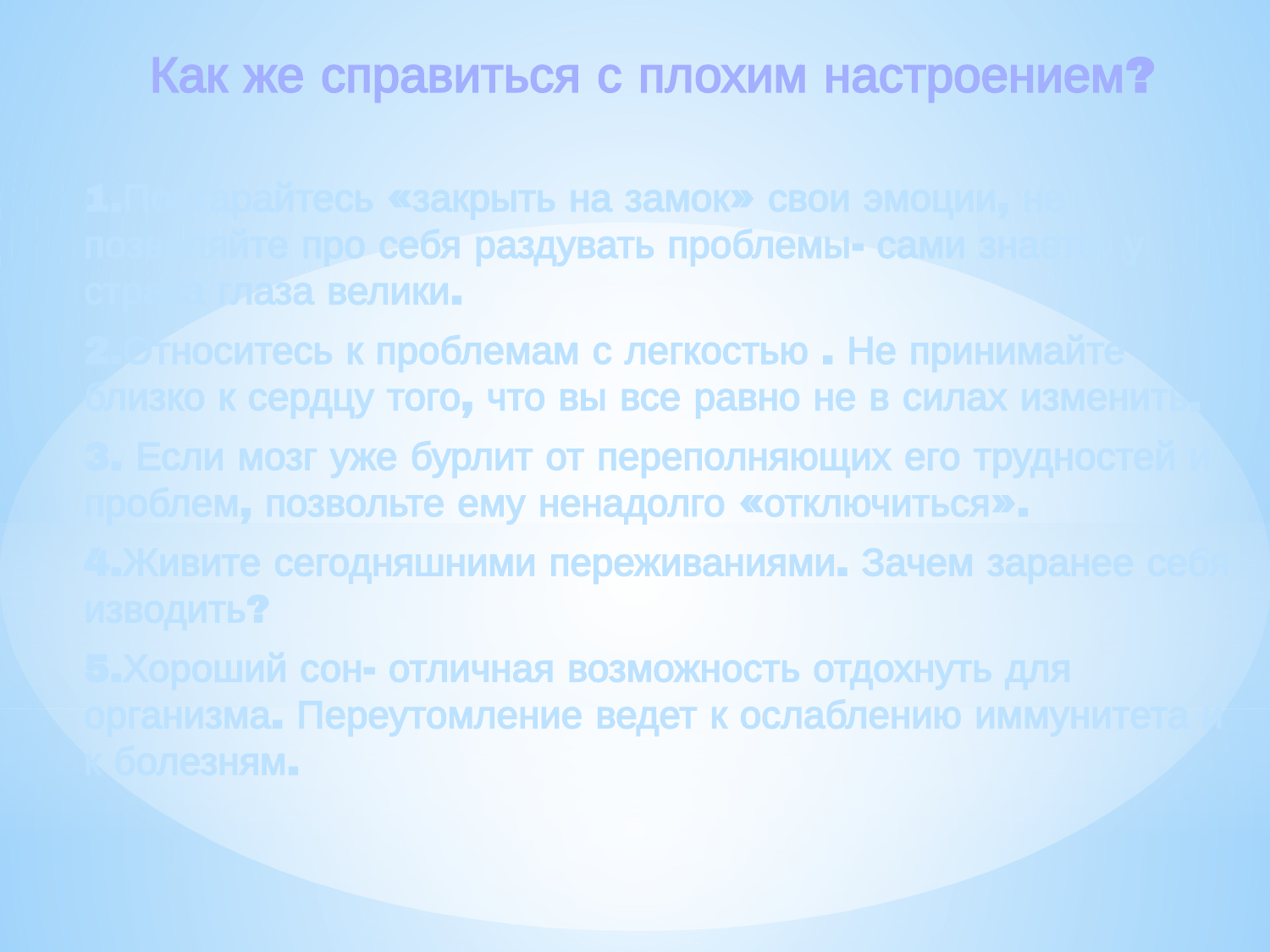

Как же справиться с плохим настроением?
1.Постарайтесь «закрыть на замок» свои эмоции, не позволяйте про себя раздувать проблемы- сами знаете, у страха глаза велики.
2.Относитесь к проблемам с легкостью . Не принимайте близко к сердцу того, что вы все равно не в силах изменить.
3. Если мозг уже бурлит от переполняющих его трудностей и проблем, позвольте ему ненадолго «отключиться».
4.Живите сегодняшними переживаниями. Зачем заранее себя изводить?
5.Хороший сон- отличная возможность отдохнуть для организма. Переутомление ведет к ослаблению иммунитета и к болезням.